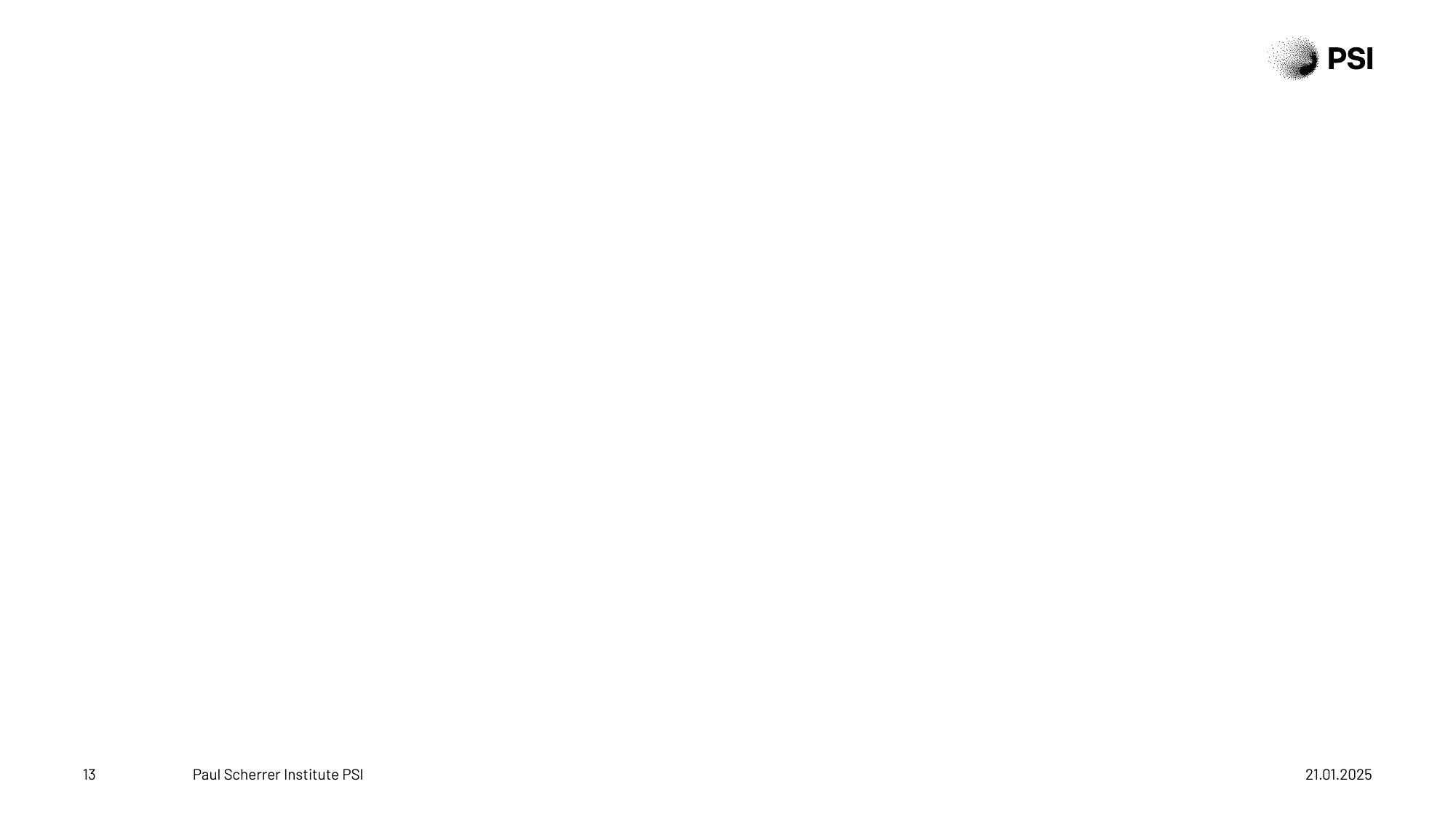

#
13
Paul Scherrer Institute PSI
21.01.2025